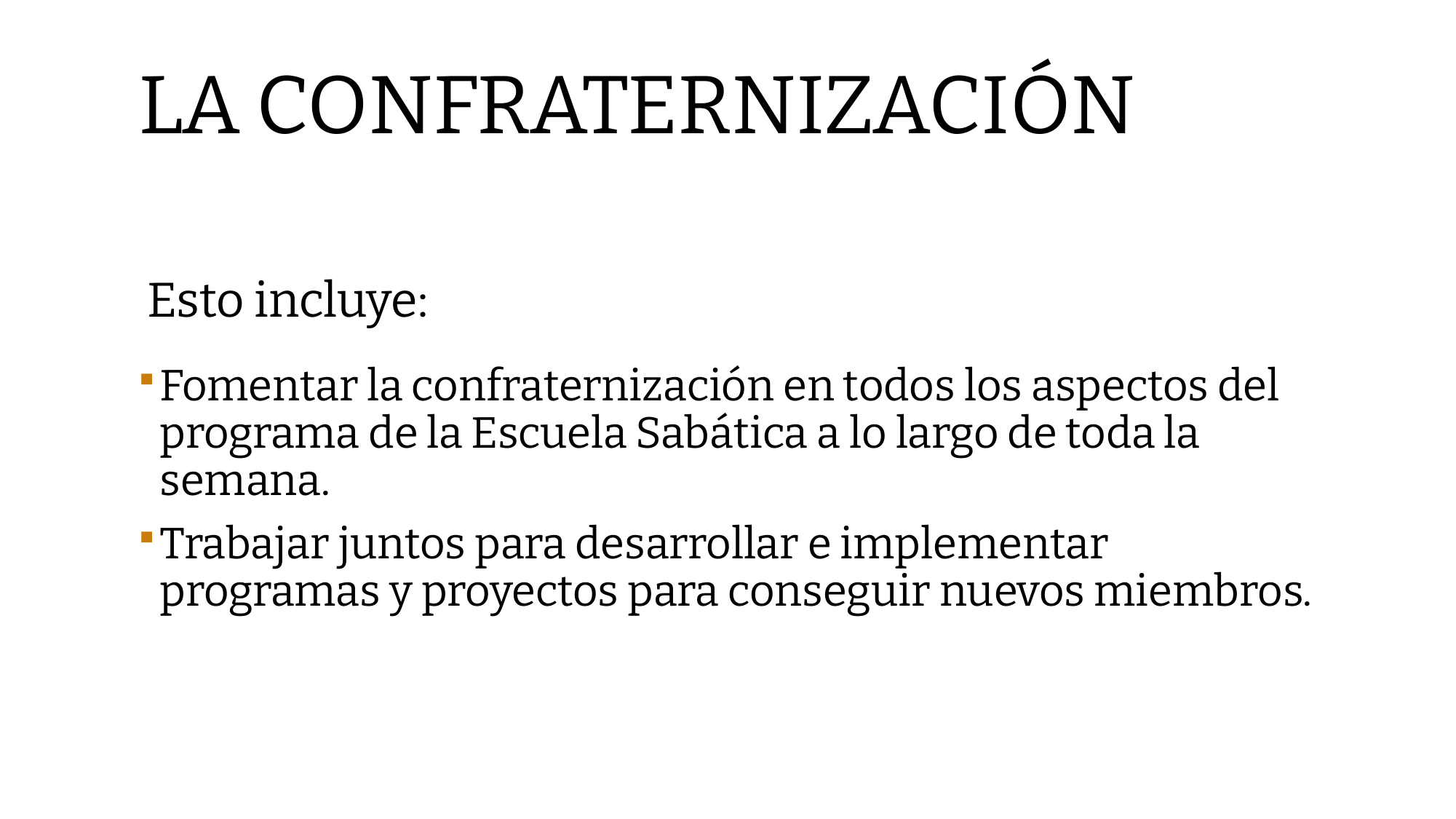

# La confraternización
Esto incluye:

Fomentar la confraternización en todos los aspectos del programa de la Escuela Sabática a lo largo de toda la semana.
Trabajar juntos para desarrollar e implementar programas y proyectos para conseguir nuevos miembros.